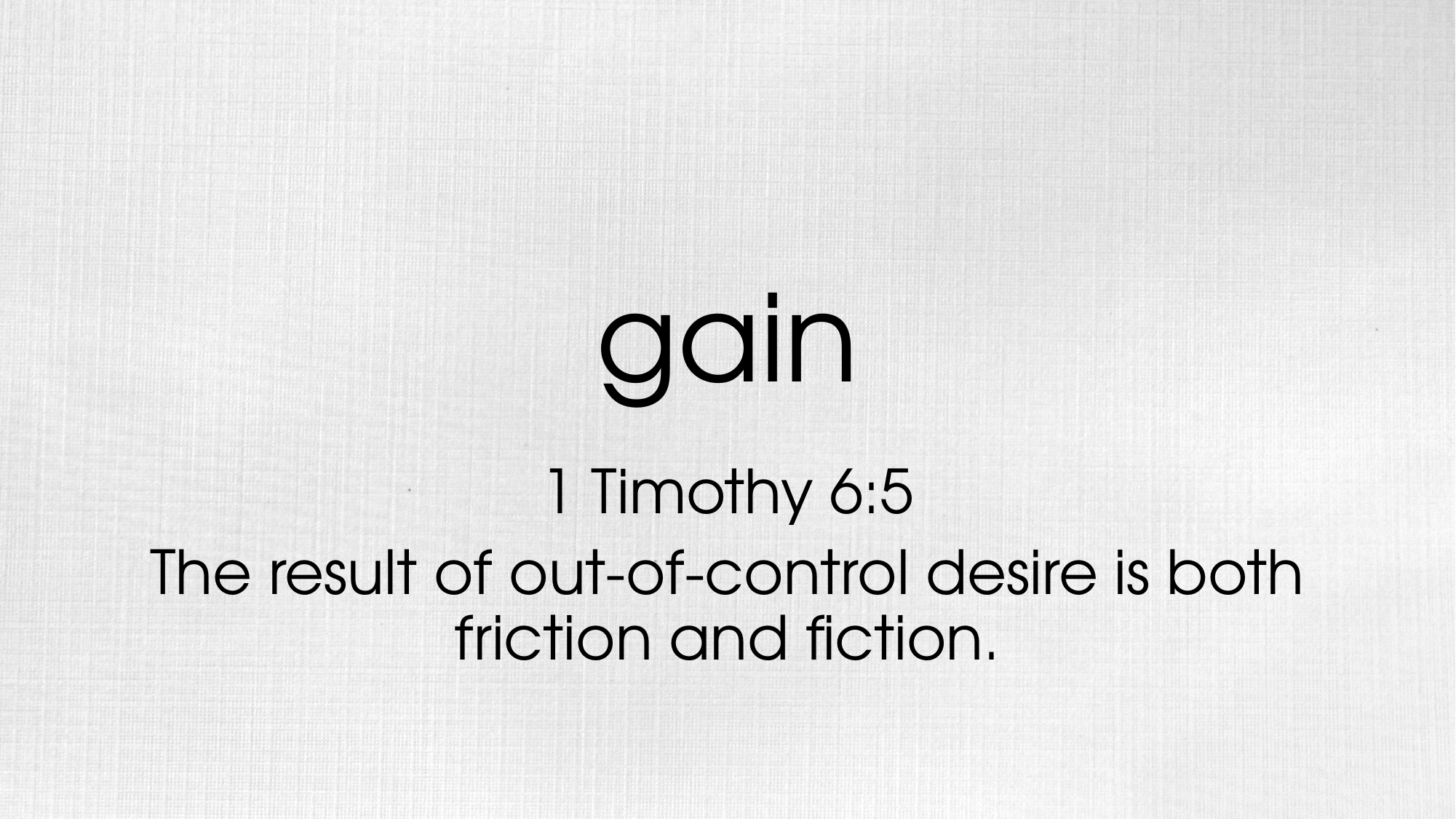

# gain
1 Timothy 6:5
The result of out-of-control desire is both friction and fiction.